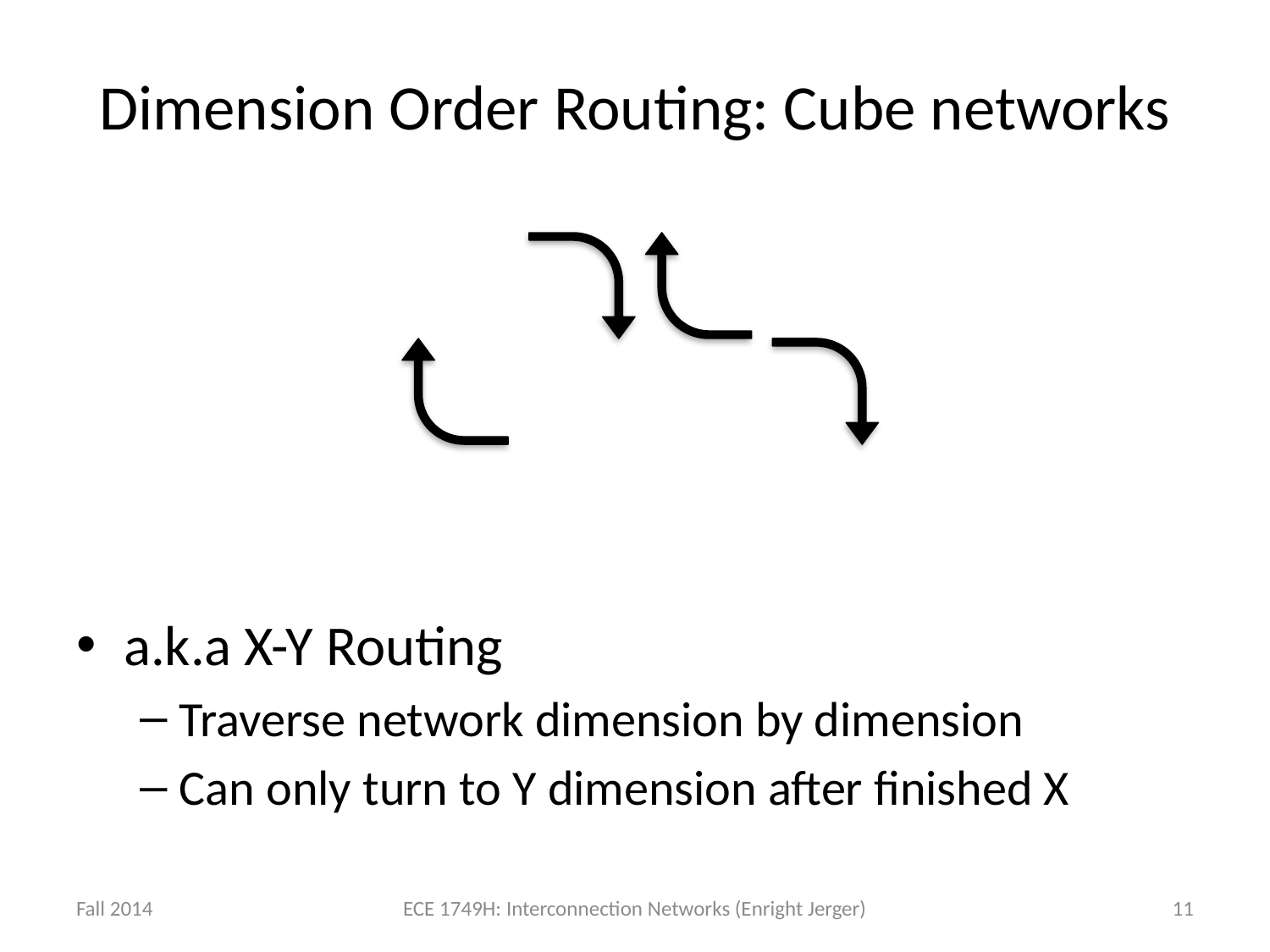

# Dimension Order Routing: Cube networks

a.k.a X-Y Routing
Traverse network dimension by dimension
Can only turn to Y dimension after finished X
Fall 2014
ECE 1749H: Interconnection Networks (Enright Jerger)
11